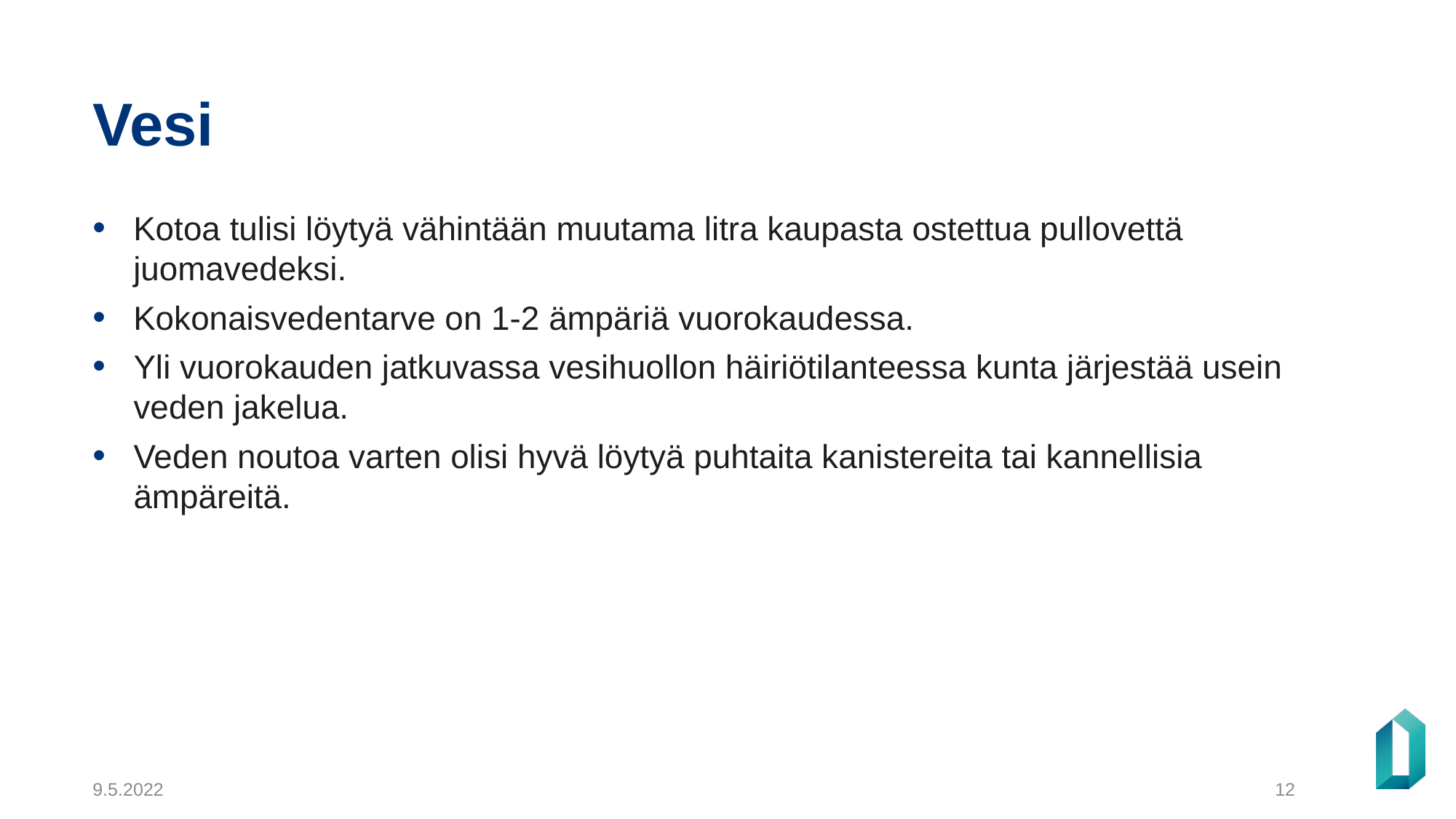

# Vesi
Kotoa tulisi löytyä vähintään muutama litra kaupasta ostettua pullovettä juomavedeksi.
Kokonaisvedentarve on 1-2 ämpäriä vuorokaudessa.
Yli vuorokauden jatkuvassa vesihuollon häiriötilanteessa kunta järjestää usein veden jakelua.
Veden noutoa varten olisi hyvä löytyä puhtaita kanistereita tai kannellisia ämpäreitä.
9.5.2022
12